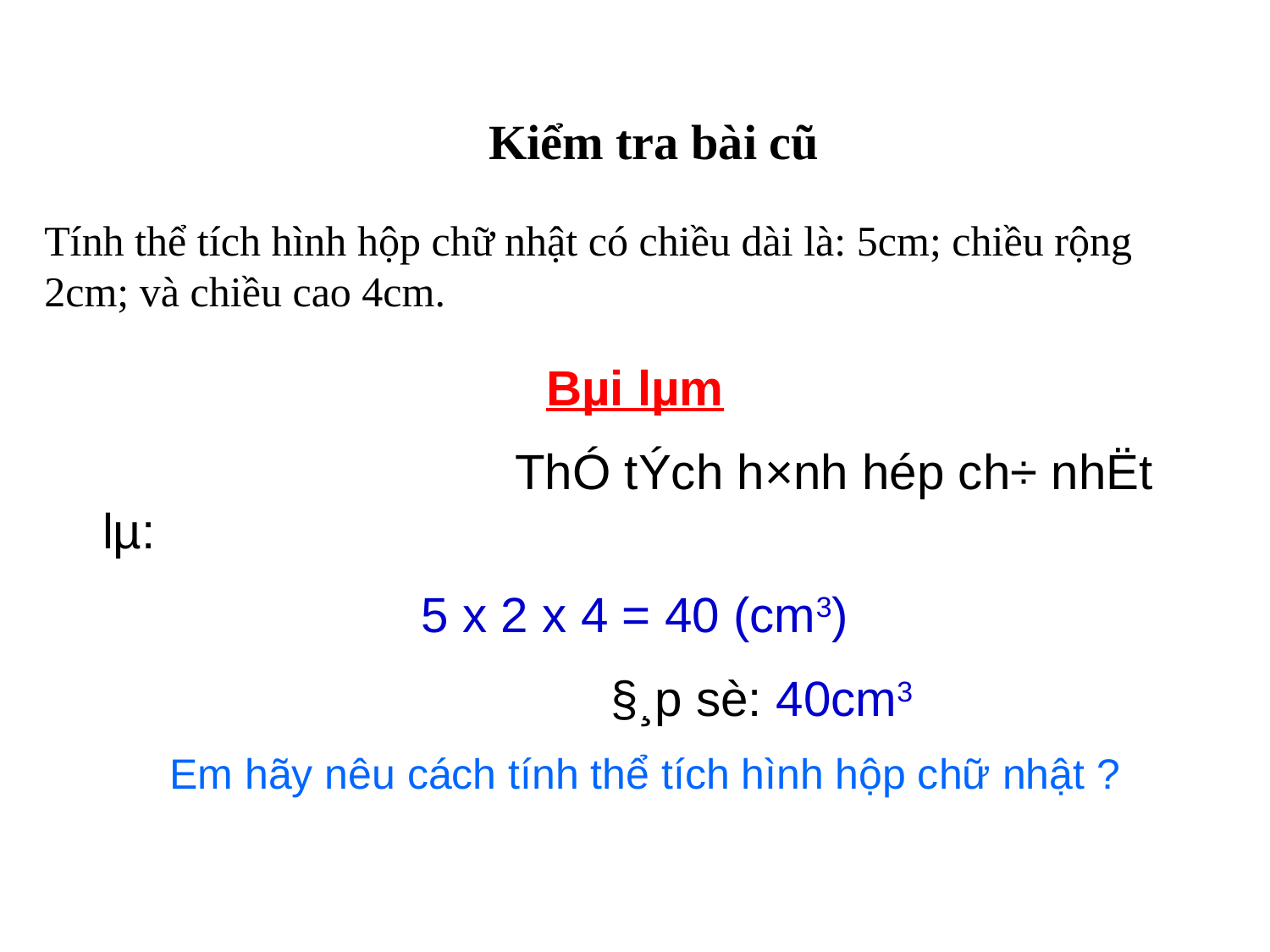

Kiểm tra bài cũ
Tính thể tích hình hộp chữ nhật có chiều dài là: 5cm; chiều rộng 2cm; và chiều cao 4cm.
Bµi lµm
                              ThÓ tÝch h×nh hép ch÷ nhËt lµ:
5 x 2 x 4 = 40 (cm3)
		§¸p sè: 40cm3
Em hãy nêu cách tính thể tích hình hộp chữ nhật ?